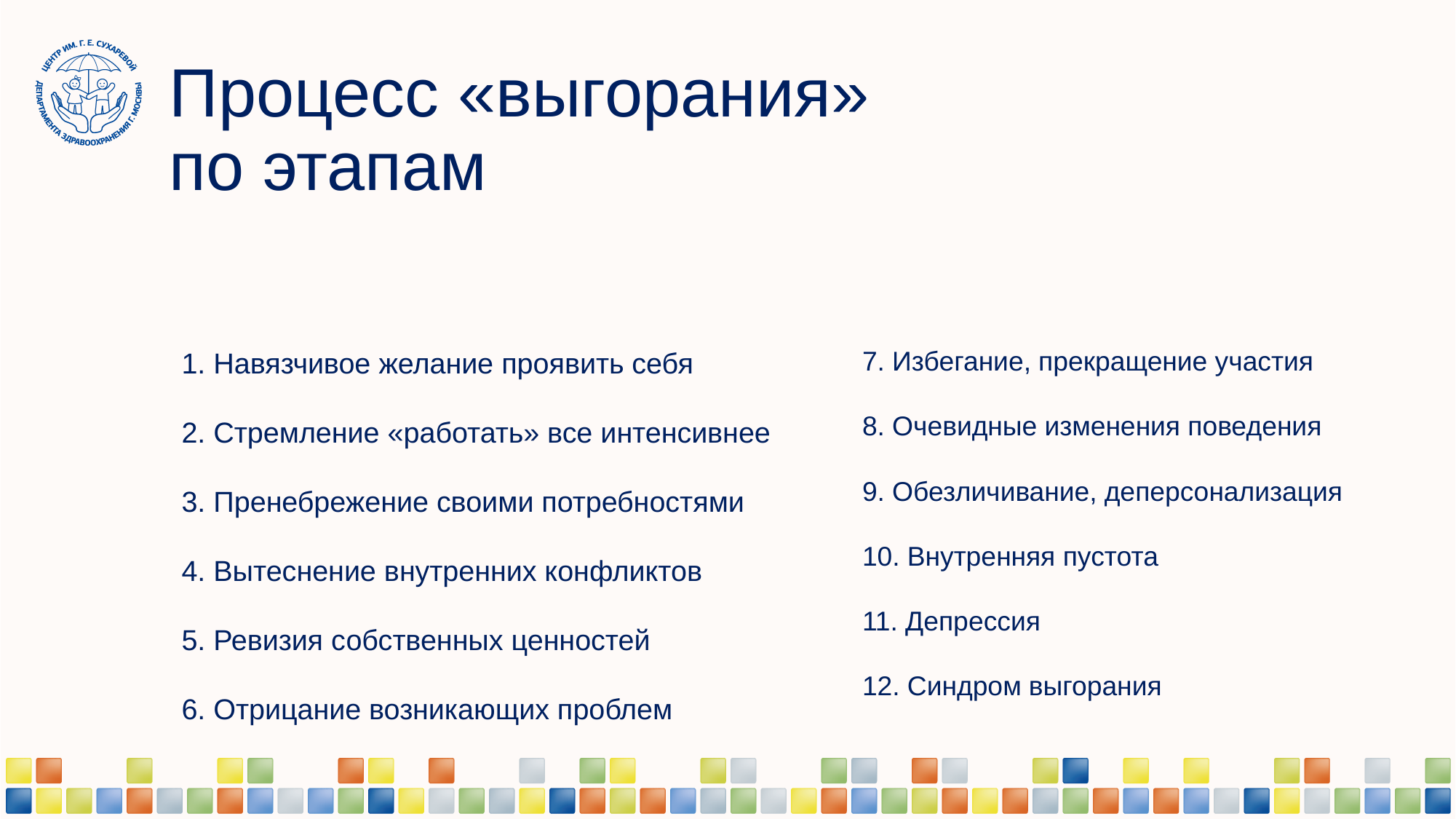

# Процесс «выгорания» по этапам
7. Избегание, прекращение участия
8. Очевидные изменения поведения
9. Обезличивание, деперсонализация
10. Внутренняя пустота
11. Депрессия
12. Синдром выгорания
1. Навязчивое желание проявить себя
2. Стремление «работать» все интенсивнее
3. Пренебрежение своими потребностями
4. Вытеснение внутренних конфликтов
5. Ревизия собственных ценностей
6. Отрицание возникающих проблем